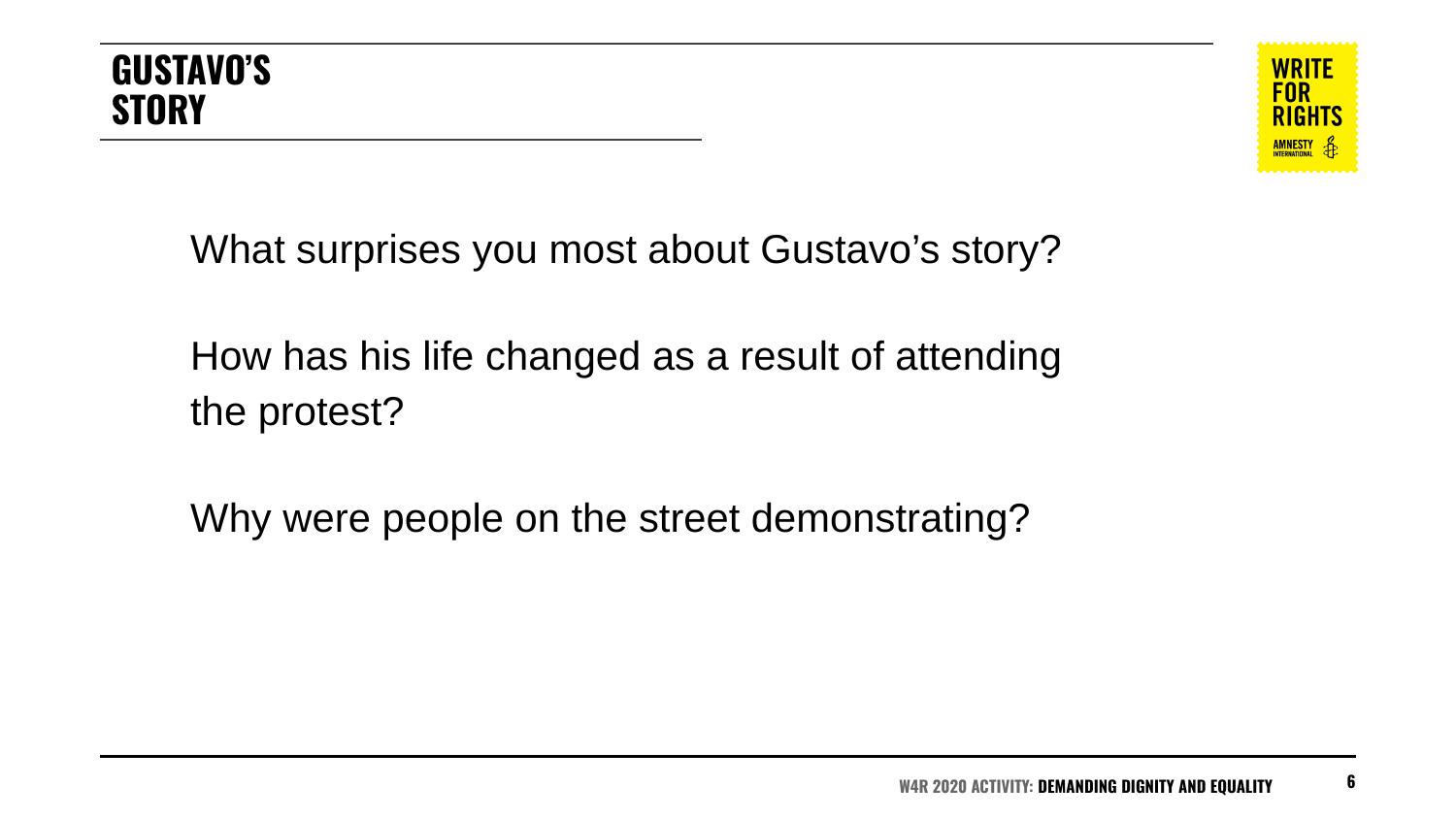

# GUSTAVO’S
STORY

What surprises you most about Gustavo’s story?
How has his life changed as a result of attending the protest?
Why were people on the street demonstrating?
W4R 2020 ACTIVITY: DEMANDING DIGNITY AND EQUALITY
6